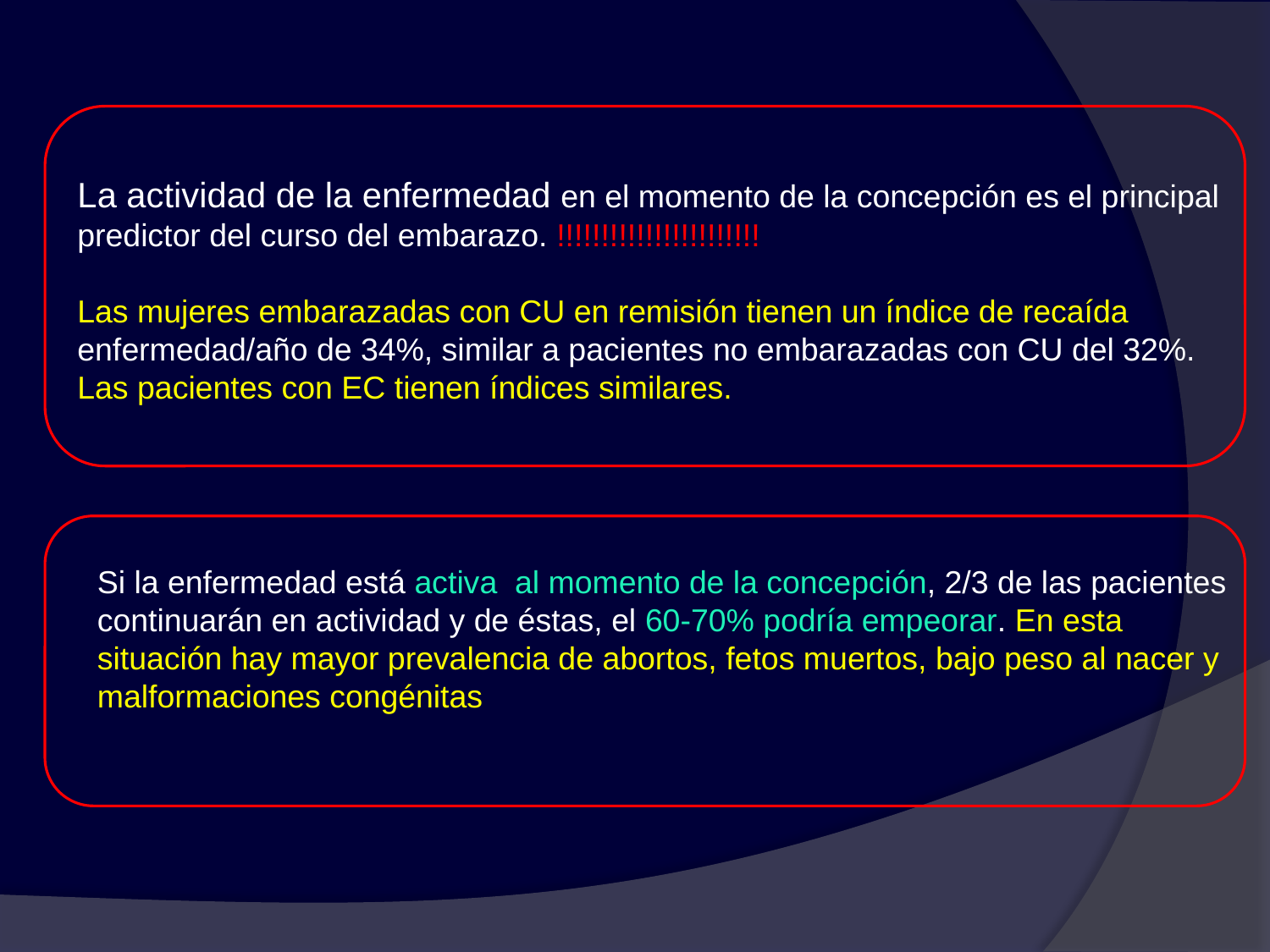

La actividad de la enfermedad en el momento de la concepción es el principal predictor del curso del embarazo. !!!!!!!!!!!!!!!!!!!!!!!

Las mujeres embarazadas con CU en remisión tienen un índice de recaída enfermedad/año de 34%, similar a pacientes no embarazadas con CU del 32%. Las pacientes con EC tienen índices similares.

Si la enfermedad está activa  al momento de la concepción, 2/3 de las pacientes continuarán en actividad y de éstas, el 60-70% podría empeorar. En esta situación hay mayor prevalencia de abortos, fetos muertos, bajo peso al nacer y malformaciones congénitas